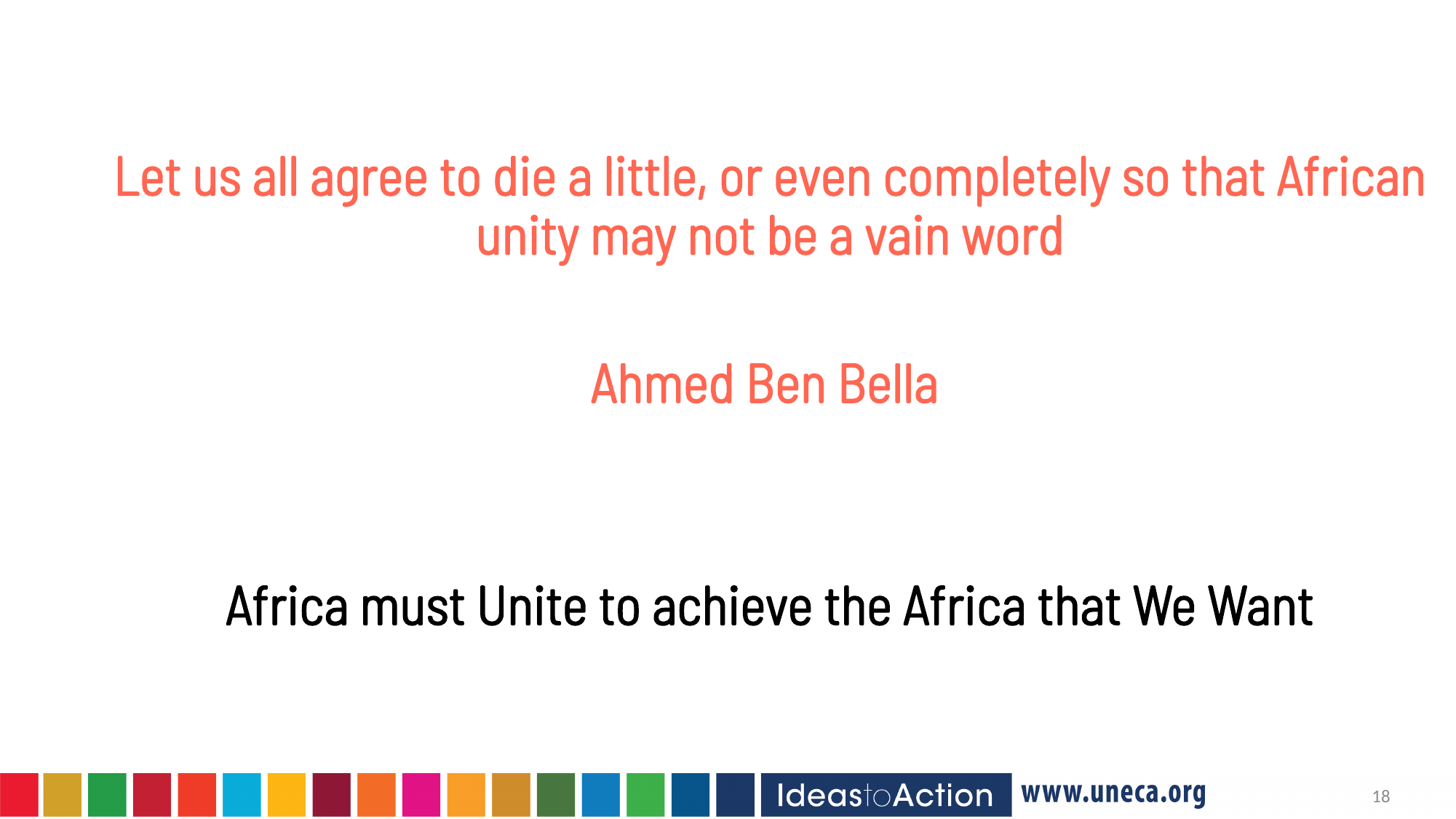

Let us all agree to die a little, or even completely so that African unity may not be a vain word

Ahmed Ben Bella

Africa must Unite to achieve the Africa that We Want

18